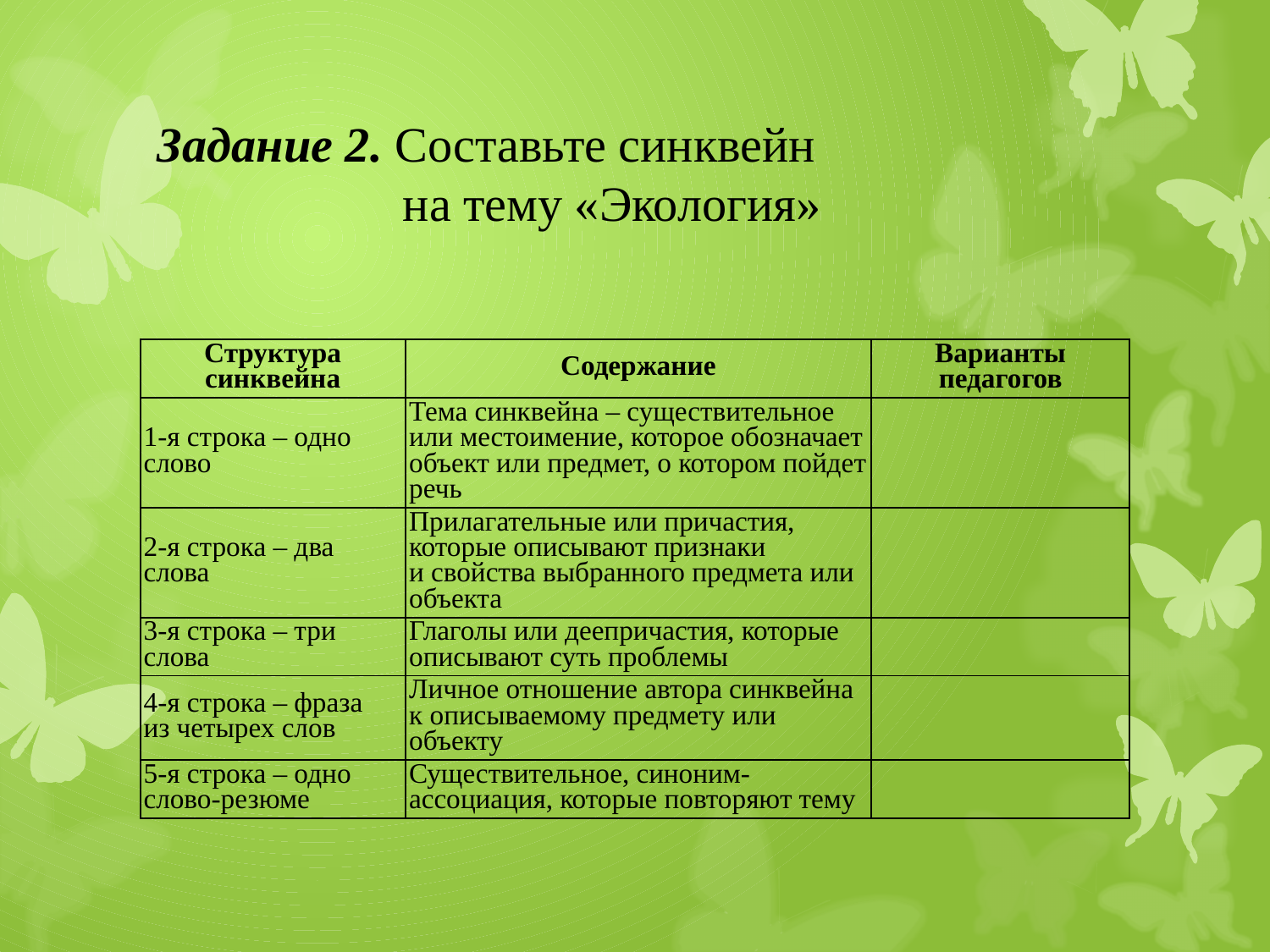

Задание 2. Cоставьте синквейн
                    на тему «Экология»
| Структура синквейна | Содержание | Варианты педагогов |
| --- | --- | --- |
| 1-я строка – одно слово | Тема синквейна – существительное или местоимение, которое обозначает объект или предмет, о котором пойдет речь |  |
| 2-я строка – два слова | Прилагательные или причастия, которые описывают признаки и свойства выбранного предмета или объекта |  |
| 3-я строка – три слова | Глаголы или деепричастия, которые описывают суть проблемы |  |
| 4-я строка – фраза из четырех слов | Личное отношение автора синквейна к описываемому предмету или объекту |  |
| 5-я строка – одно слово-резюме | Существительное, синоним-ассоциация, которые повторяют тему |  |